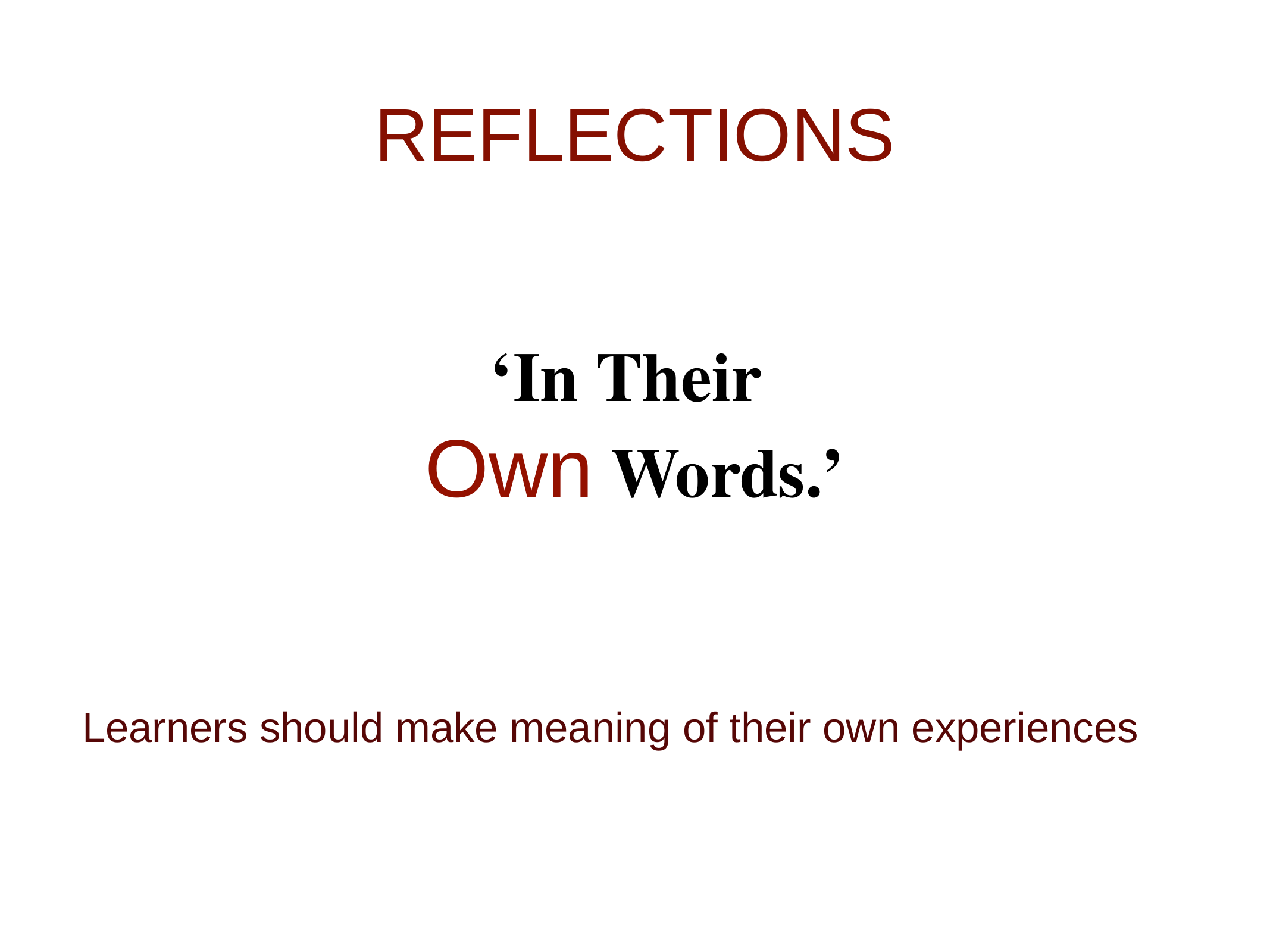

REFLECTIONS
‘In Their
Own Words.’
Learners should make meaning of their own experiences